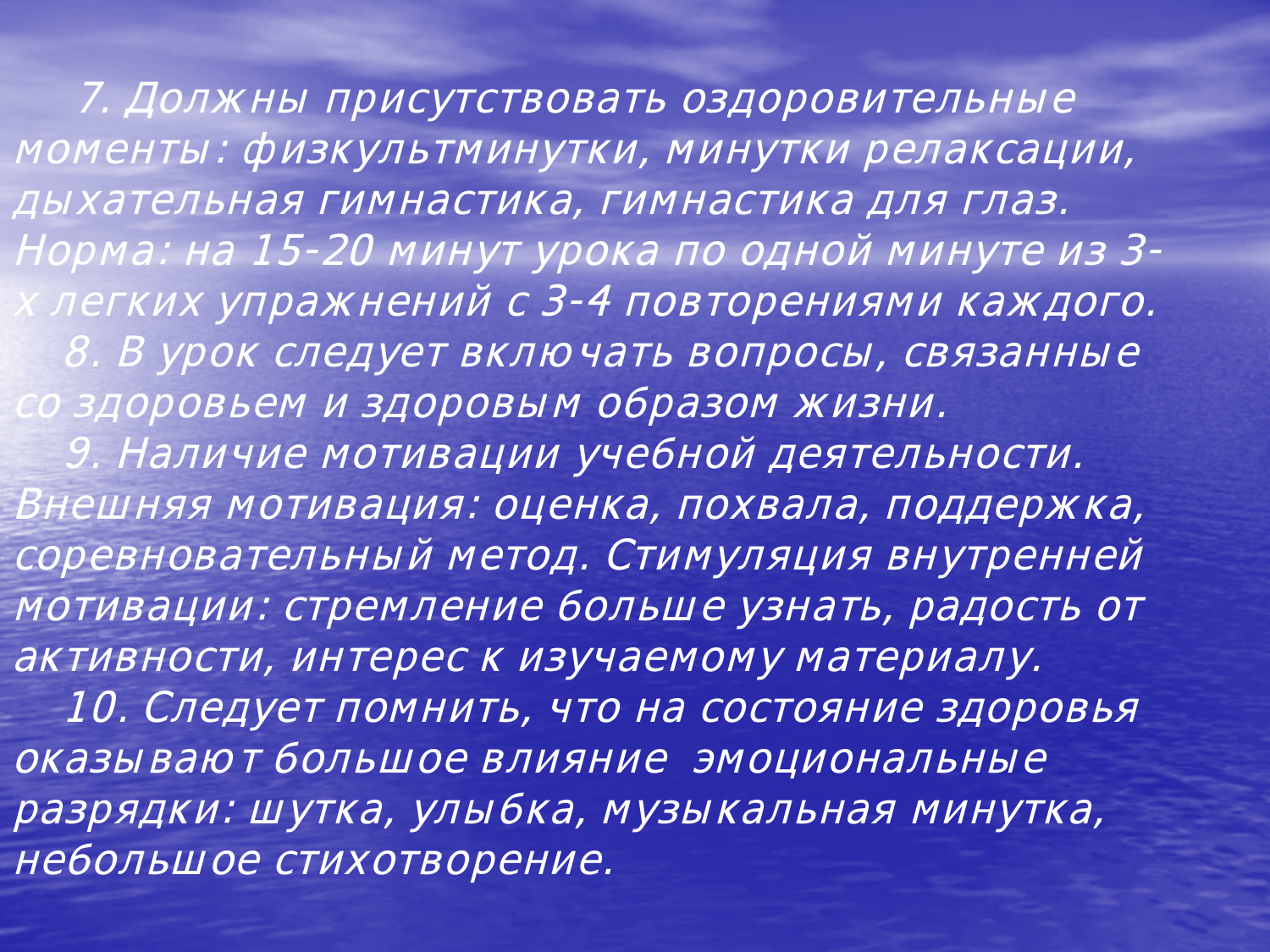

7. Должны присутствовать оздоровительные моменты: физкультминутки, минутки релаксации, дыхательная гимнастика, гимнастика для глаз. Норма: на 15-20 минут урока по одной минуте из 3-х легких упражнений с 3-4 повторениями каждого.
    8. В урок следует включать вопросы, связанные со здоровьем и здоровым образом жизни.
    9. Наличие мотивации учебной деятельности. Внешняя мотивация: оценка, похвала, поддержка, соревновательный метод. Стимуляция внутренней мотивации: стремление больше узнать, радость от активности, интерес к изучаемому материалу.
    10. Следует помнить, что на состояние здоровья оказывают большое влияние  эмоциональные разрядки: шутка, улыбка, музыкальная минутка, небольшое стихотворение.